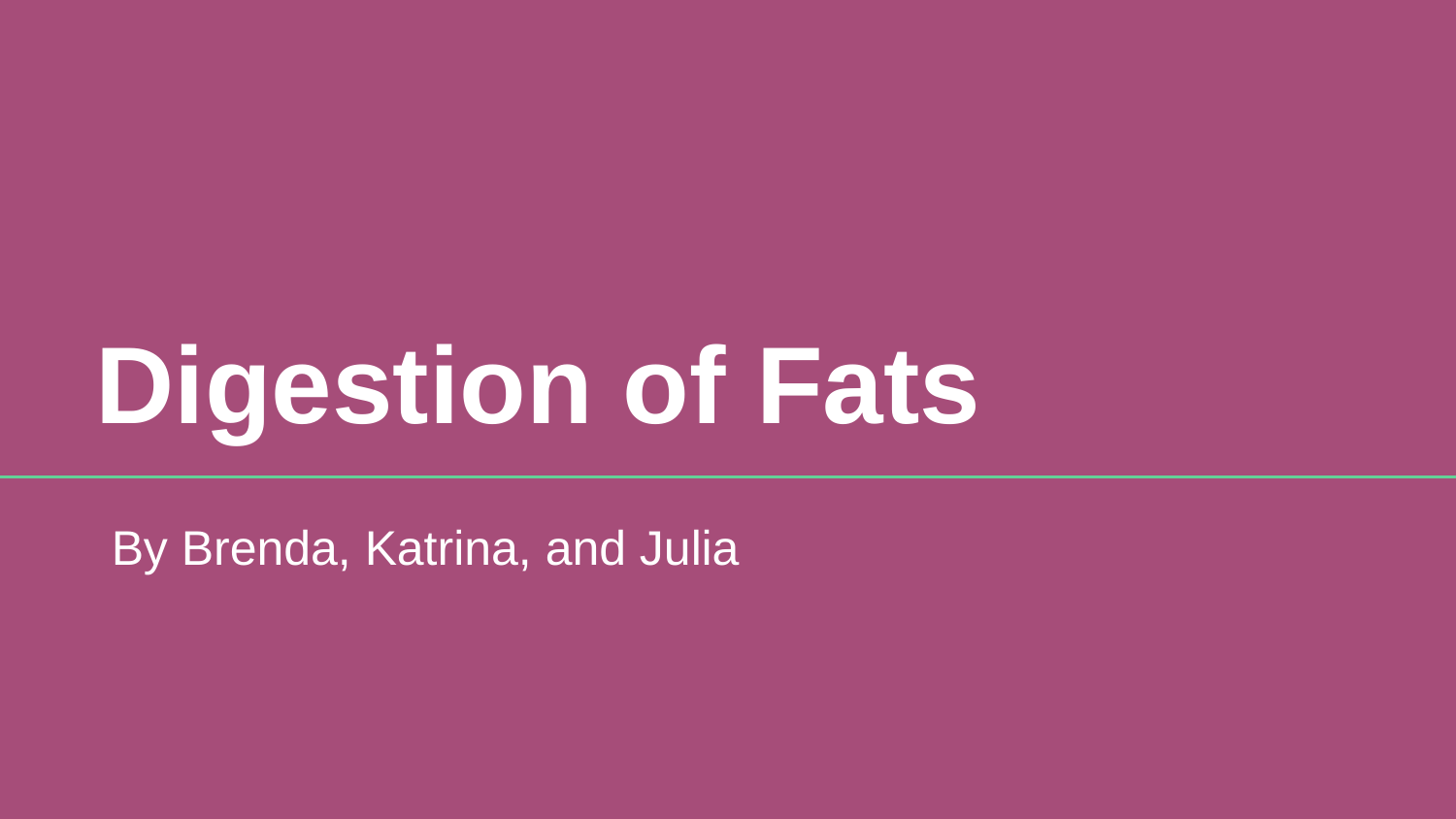

# Digestion of Fats
By Brenda, Katrina, and Julia